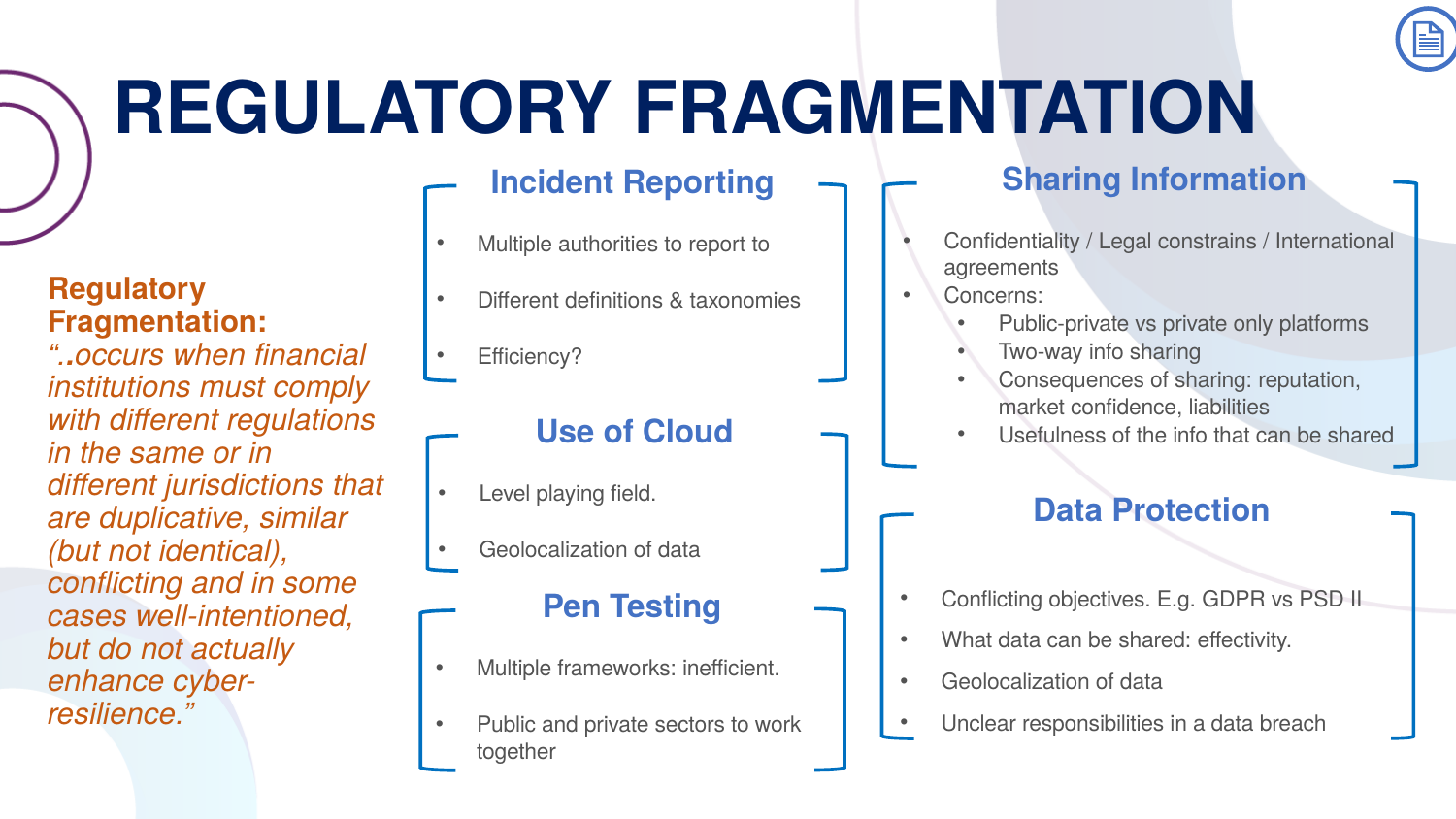

REGULATORY FRAGMENTATION
Sharing Information

Confidentiality / Legal constrains / International agreements
Concerns:
Public-private vs private only platforms
Two-way info sharing
Consequences of sharing: reputation, market confidence, liabilities
Usefulness of the info that can be shared
Incident Reporting

Multiple authorities to report to

Different definitions & taxonomies

Efficiency?

Regulatory Fragmentation: “..occurs when financial institutions must comply with different regulations in the same or in different jurisdictions that are duplicative, similar (but not identical), conflicting and in some cases well-intentioned, but do not actually enhance cyber-resilience.”
Use of Cloud

Level playing field.

Geolocalization of data

Data Protection

Conflicting objectives. E.g. GDPR vs PSD II
What data can be shared: effectivity.
Geolocalization of data
Unclear responsibilities in a data breach

Pen Testing

Multiple frameworks: inefficient.

Public and private sectors to work together